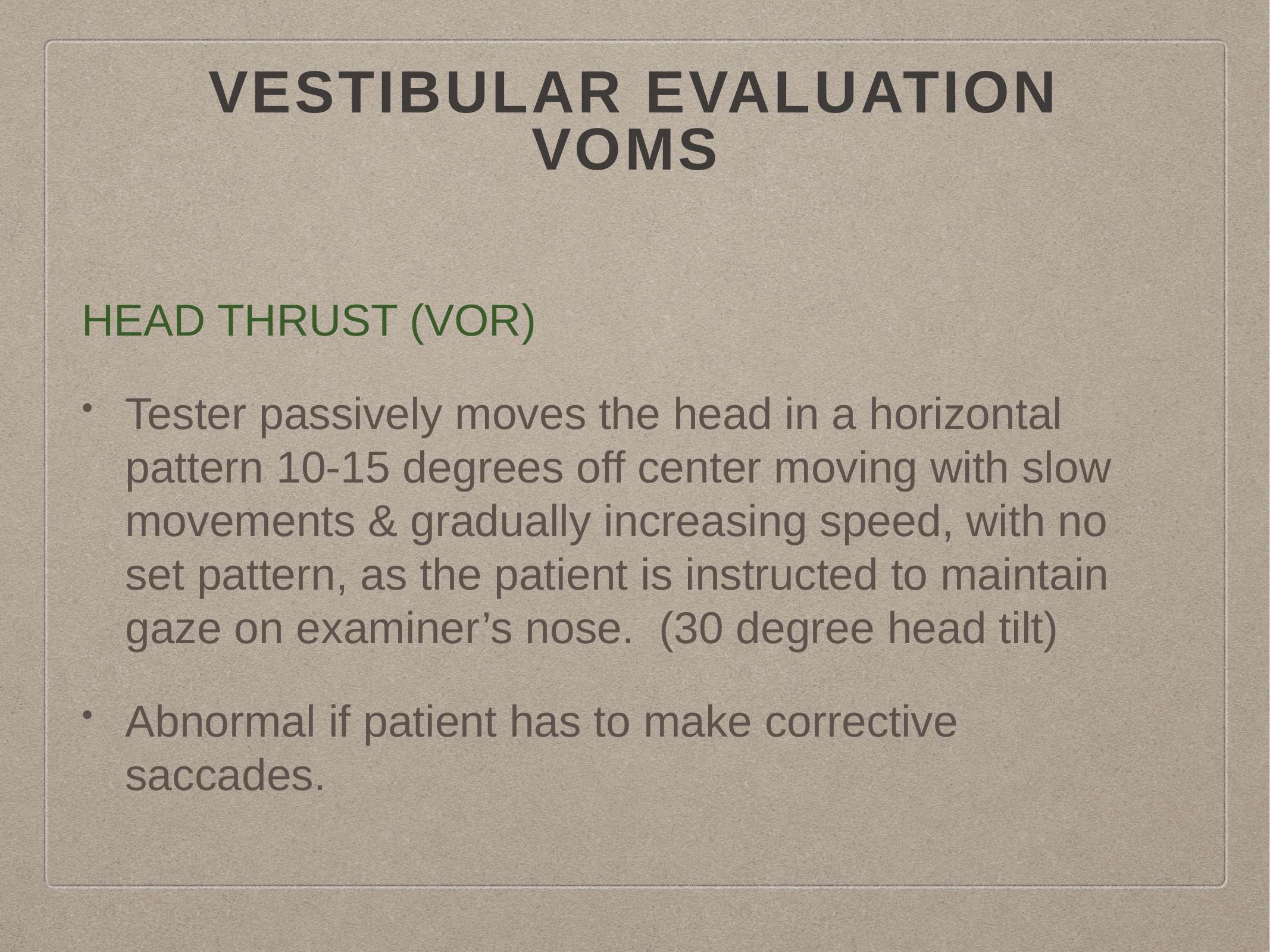

# Vestibular evaluation VOMS
HEAD THRUST (VOR)
Tester passively moves the head in a horizontal pattern 10-15 degrees off center moving with slow movements & gradually increasing speed, with no set pattern, as the patient is instructed to maintain gaze on examiner’s nose.  (30 degree head tilt)
Abnormal if patient has to make corrective saccades.